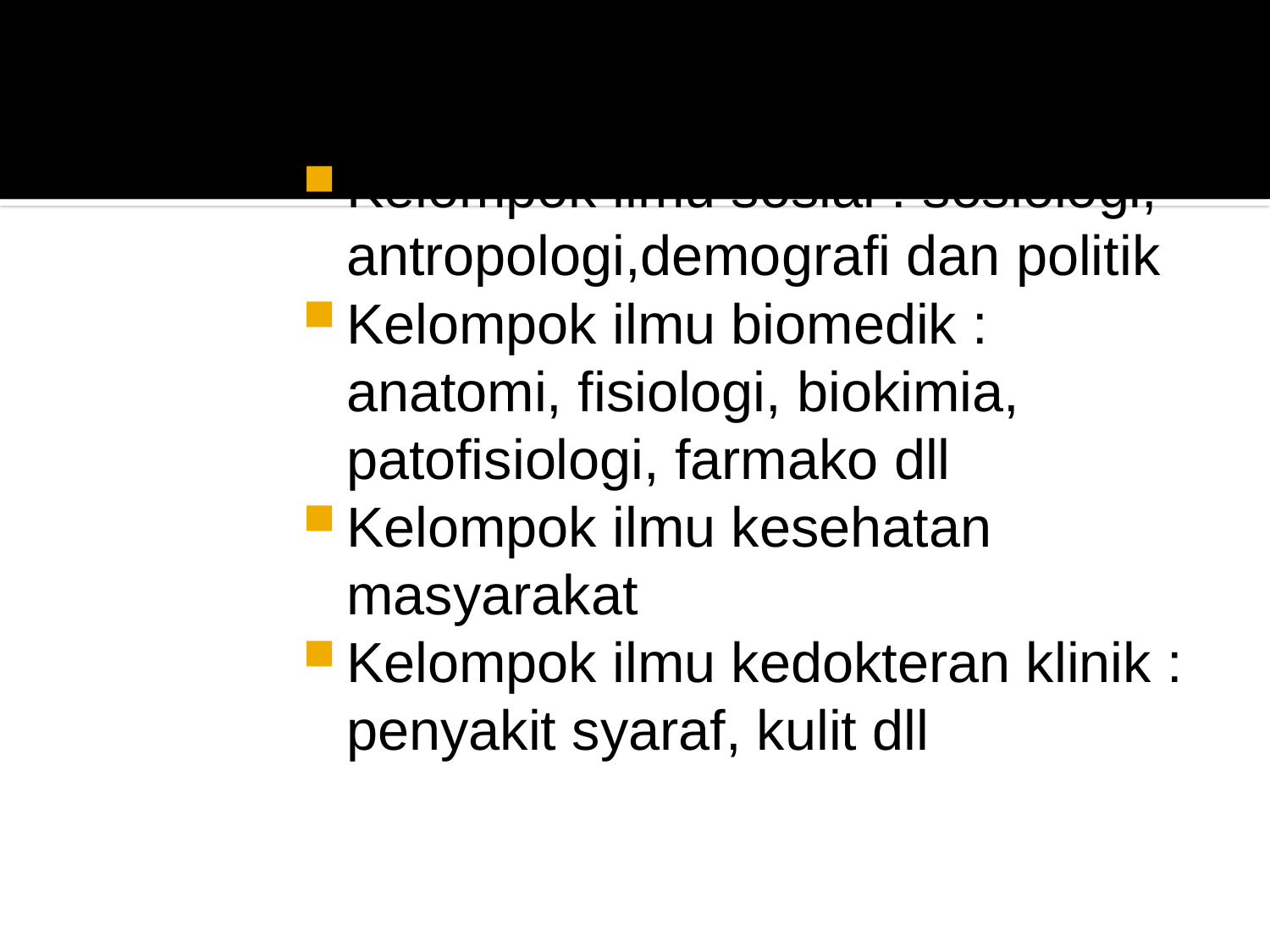

#
Kelompok ilmu sosial : sosiologi, antropologi,demografi dan politik
Kelompok ilmu biomedik : anatomi, fisiologi, biokimia, patofisiologi, farmako dll
Kelompok ilmu kesehatan masyarakat
Kelompok ilmu kedokteran klinik : penyakit syaraf, kulit dll